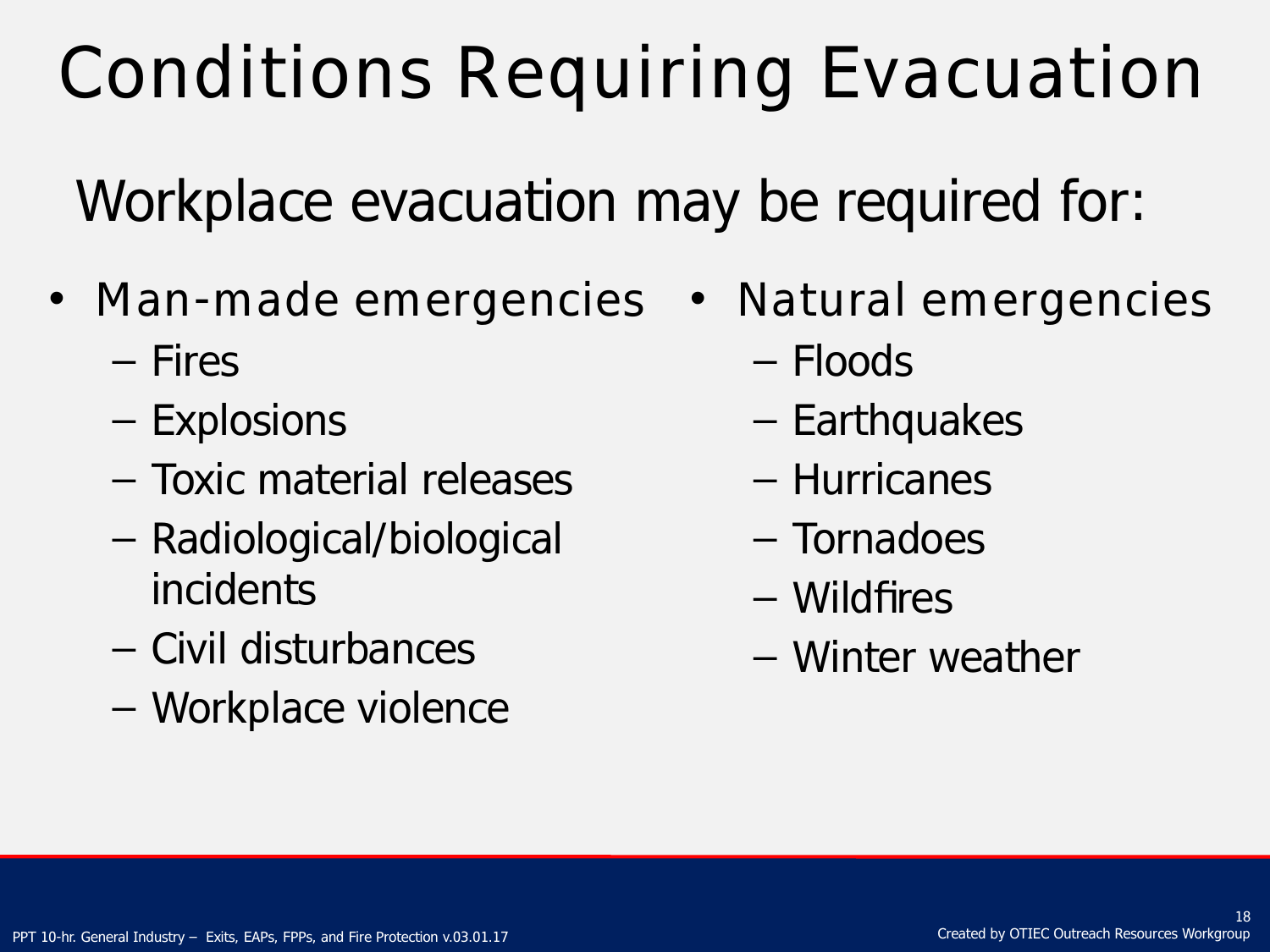

# Conditions Requiring Evacuation
Workplace evacuation may be required for:
Man-made emergencies
Fires
Explosions
Toxic material releases
Radiological/biological incidents
Civil disturbances
Workplace violence
Natural emergencies
Floods
Earthquakes
Hurricanes
Tornadoes
Wildfires
Winter weather